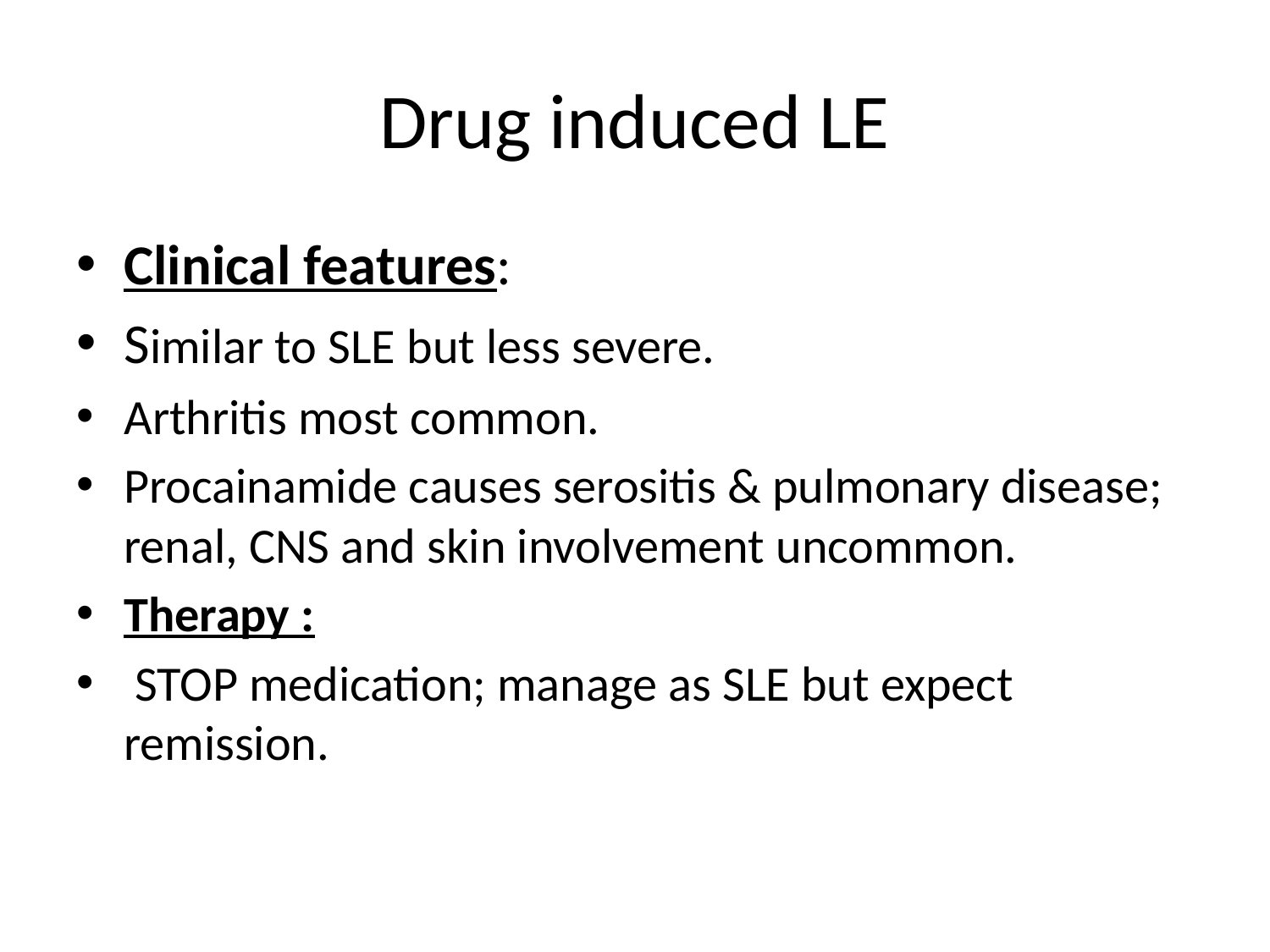

# Drug induced LE
Clinical features:
Similar to SLE but less severe.
Arthritis most common.
Procainamide causes serositis & pulmonary disease; renal, CNS and skin involvement uncommon.
Therapy :
 STOP medication; manage as SLE but expect remission.